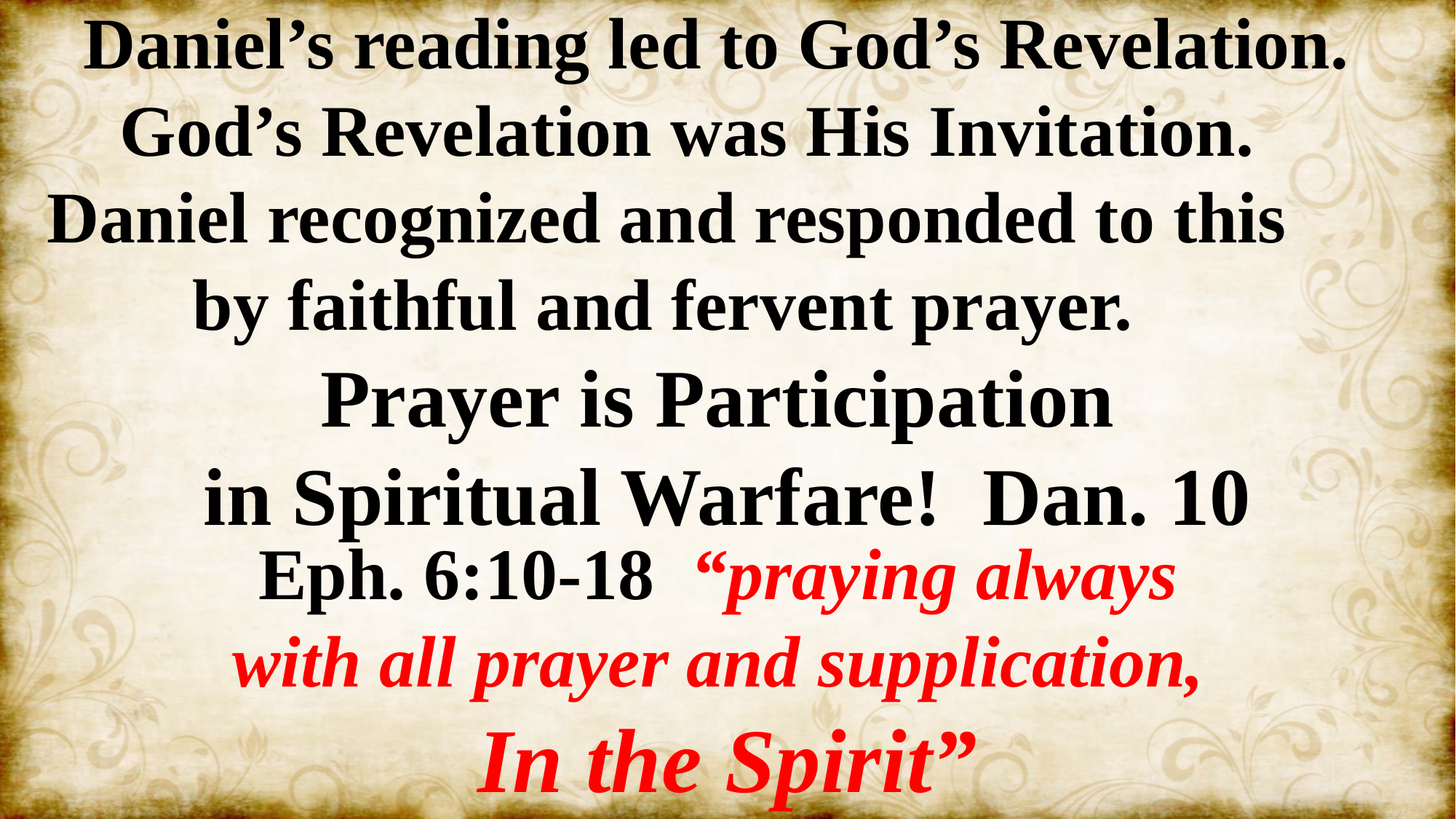

Daniel’s reading led to God’s Revelation.
      God’s Revelation was His Invitation.
  Daniel recognized and responded to this
          by faithful and fervent prayer.
Prayer is Participation
in Spiritual Warfare!  Dan. 10

Eph. 6:10-18  “praying always
with all prayer and supplication,
In the Spirit”